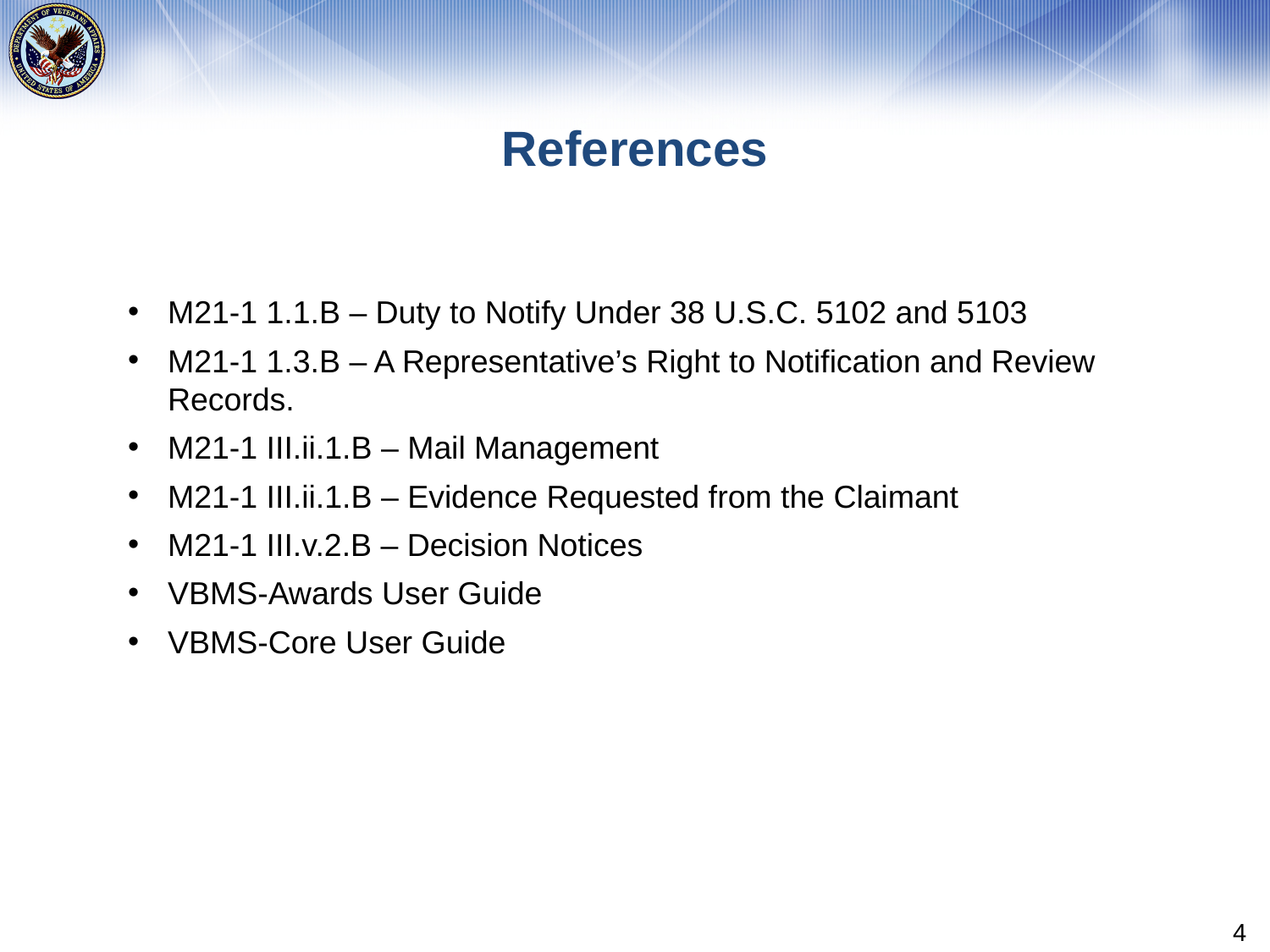

# References
M21-1 1.1.B – Duty to Notify Under 38 U.S.C. 5102 and 5103
M21-1 1.3.B – A Representative’s Right to Notification and Review Records.
M21-1 III.ii.1.B – Mail Management
M21-1 III.ii.1.B – Evidence Requested from the Claimant
M21-1 III.v.2.B – Decision Notices
VBMS-Awards User Guide
VBMS-Core User Guide
4